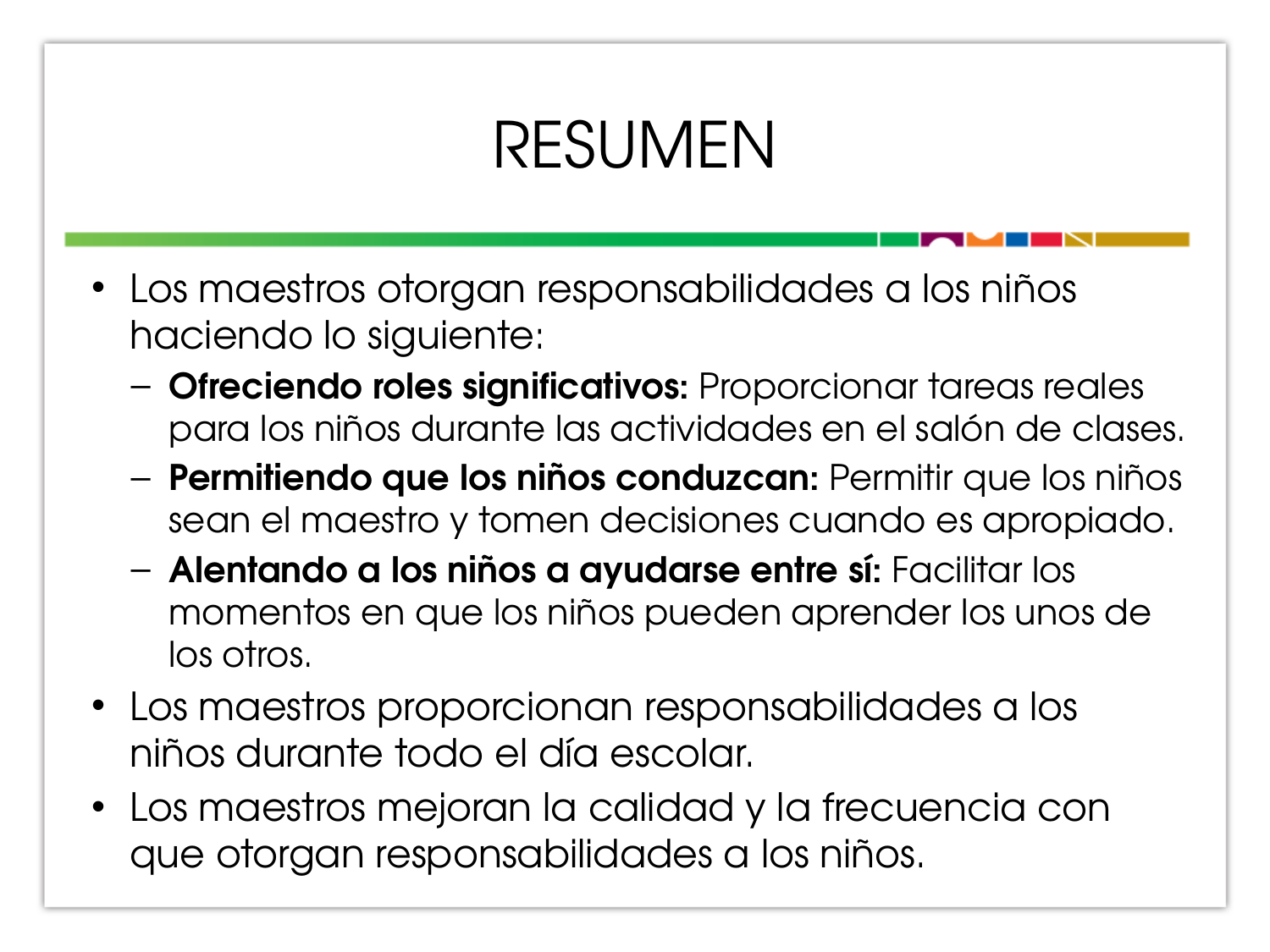

# RESUMEN
Los maestros otorgan responsabilidades a los niños haciendo lo siguiente:
Ofreciendo roles significativos: Proporcionar tareas reales para los niños durante las actividades en el salón de clases.
Permitiendo que los niños conduzcan: Permitir que los niños sean el maestro y tomen decisiones cuando es apropiado.
Alentando a los niños a ayudarse entre sí: Facilitar los momentos en que los niños pueden aprender los unos de
los otros.
Los maestros proporcionan responsabilidades a los
niños durante todo el día escolar.
Los maestros mejoran la calidad y la frecuencia con
que otorgan responsabilidades a los niños.